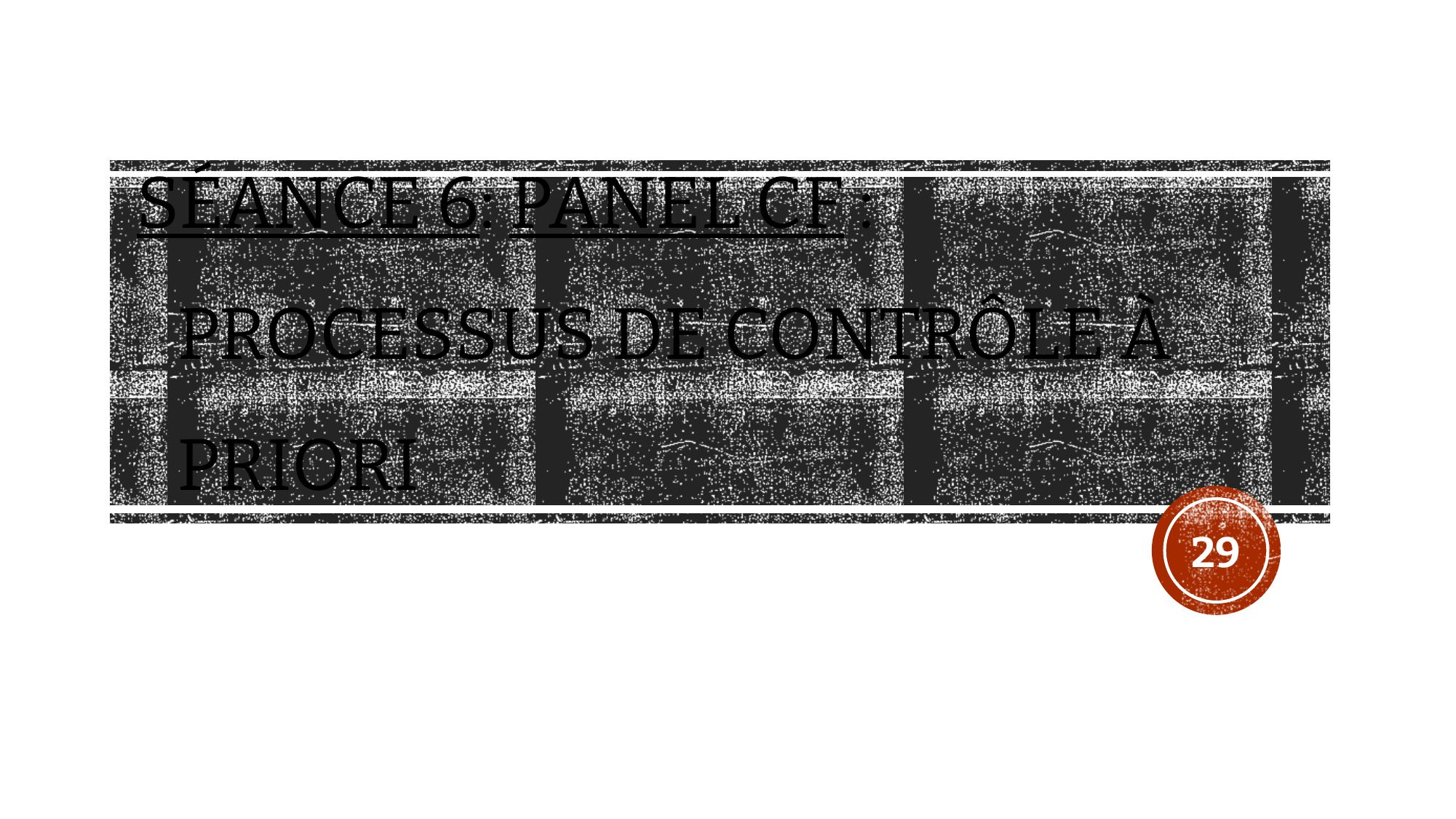

# Séance 6: Panel CF : processus de contrôle à priori
29